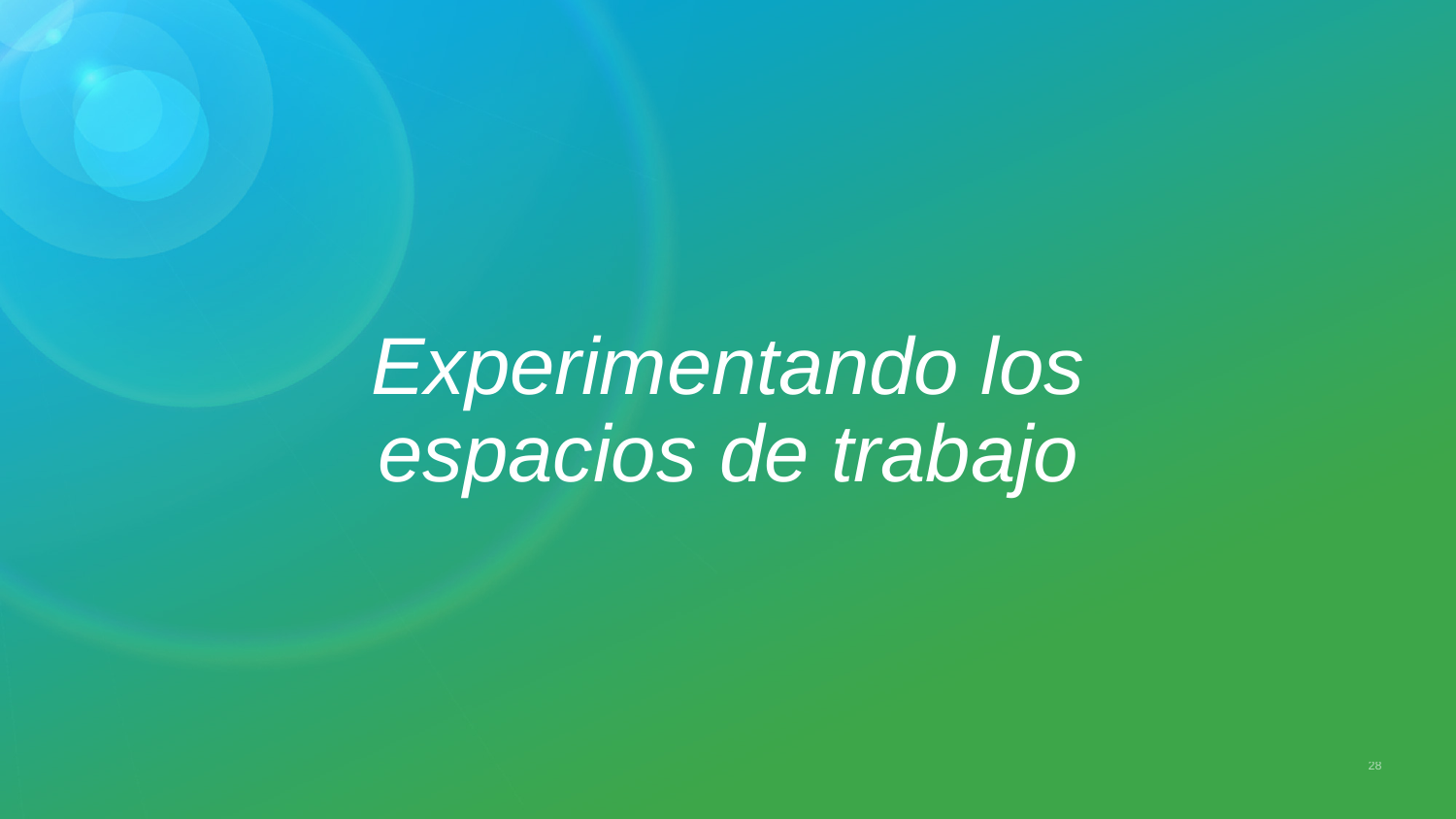

# Experimentando los espacios de trabajo
28